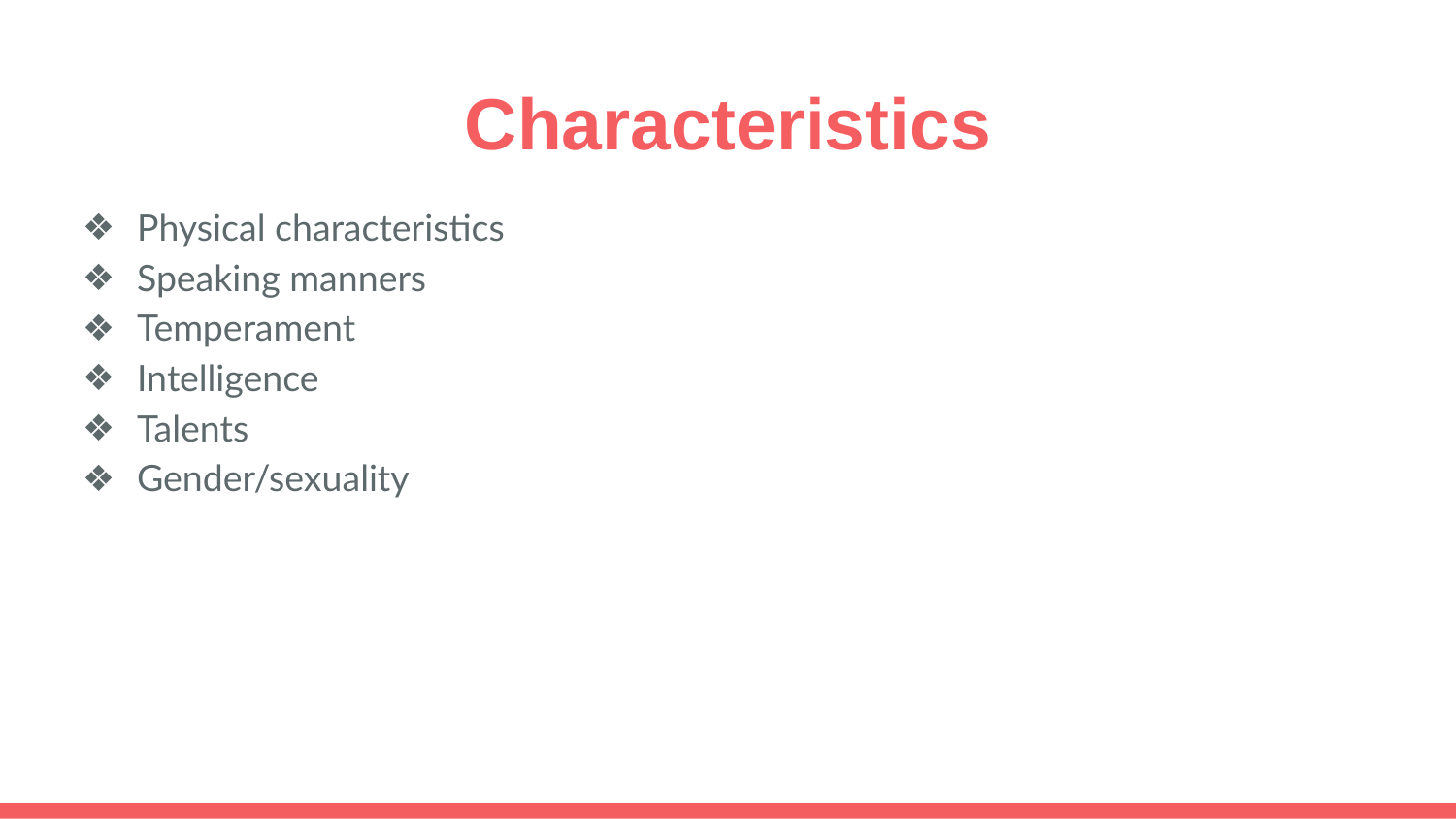

# Characteristics
Physical characteristics
Speaking manners
Temperament
Intelligence
Talents
Gender/sexuality